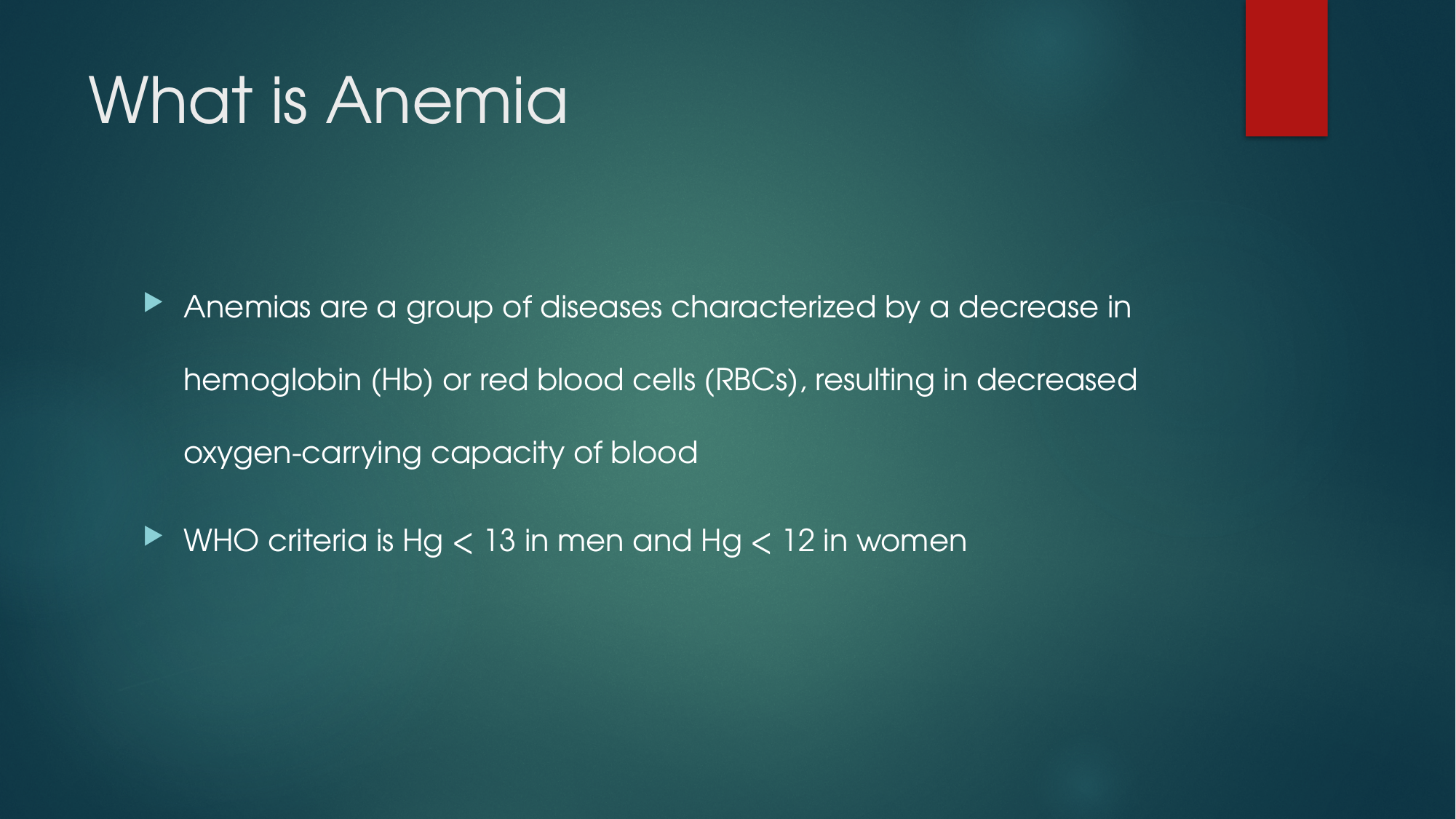

# What is Anemia
Anemias are a group of diseases characterized by a decrease in hemoglobin (Hb) or red blood cells (RBCs), resulting in decreased oxygen-carrying capacity of blood
WHO criteria is Hg < 13 in men and Hg < 12 in women